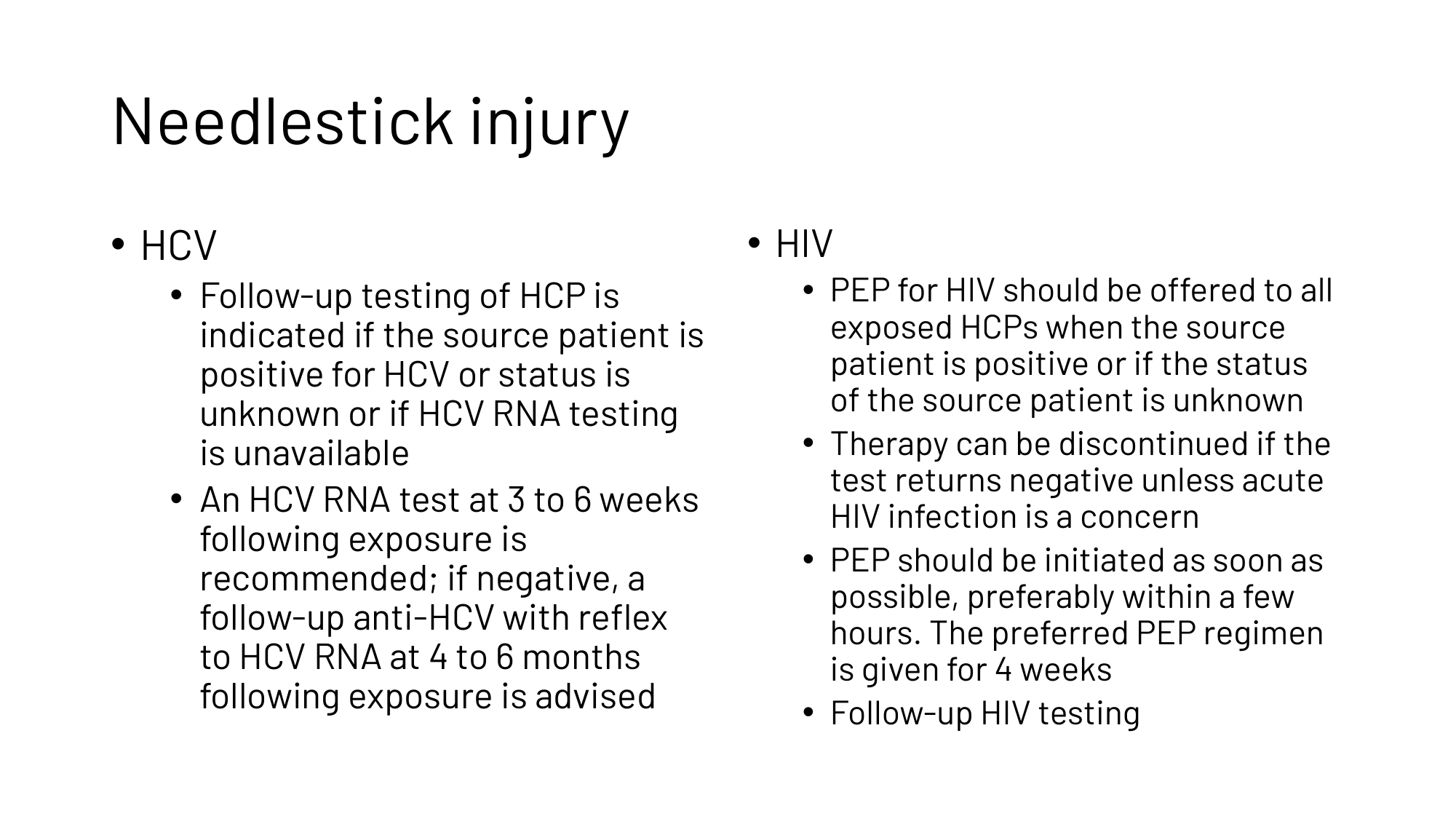

# Needlestick injury
HCV
Follow-up testing of HCP is indicated if the source patient is positive for HCV or status is unknown or if HCV RNA testing is unavailable
An HCV RNA test at 3 to 6 weeks following exposure is recommended; if negative, a follow-up anti-HCV with reflex to HCV RNA at 4 to 6 months following exposure is advised
HIV
PEP for HIV should be offered to all exposed HCPs when the source patient is positive or if the status of the source patient is unknown
Therapy can be discontinued if the test returns negative unless acute HIV infection is a concern
PEP should be initiated as soon as possible, preferably within a few hours. The preferred PEP regimen is given for 4 weeks
Follow-up HIV testing